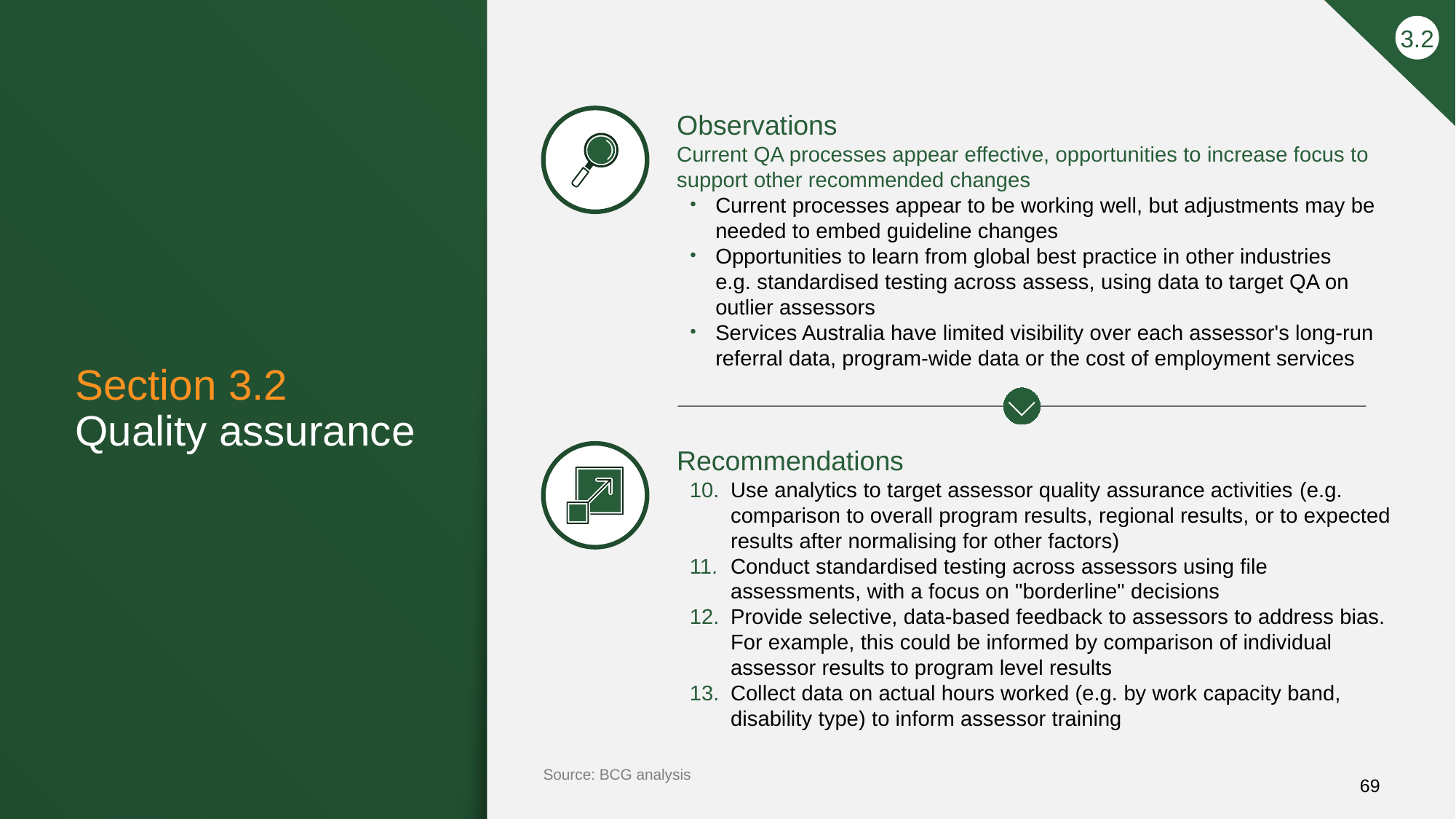

3.2

Observations
Current QA processes appear effective, opportunities to increase focus to support other recommended changes
Current processes appear to be working well, but adjustments may be needed to embed guideline changes
Opportunities to learn from global best practice in other industries e.g. standardised testing across assess, using data to target QA on
outlier assessors
Services Australia have limited visibility over each assessor's long-run referral data, program-wide data or the cost of employment services
# Section 3.2 Quality assurance

Recommendations
Use analytics to target assessor quality assurance activities (e.g. comparison to overall program results, regional results, or to expected results after normalising for other factors)
Conduct standardised testing across assessors using file assessments, with a focus on "borderline" decisions
Provide selective, data-based feedback to assessors to address bias. For example, this could be informed by comparison of individual assessor results to program level results
Collect data on actual hours worked (e.g. by work capacity band, disability type) to inform assessor training
Source: BCG analysis